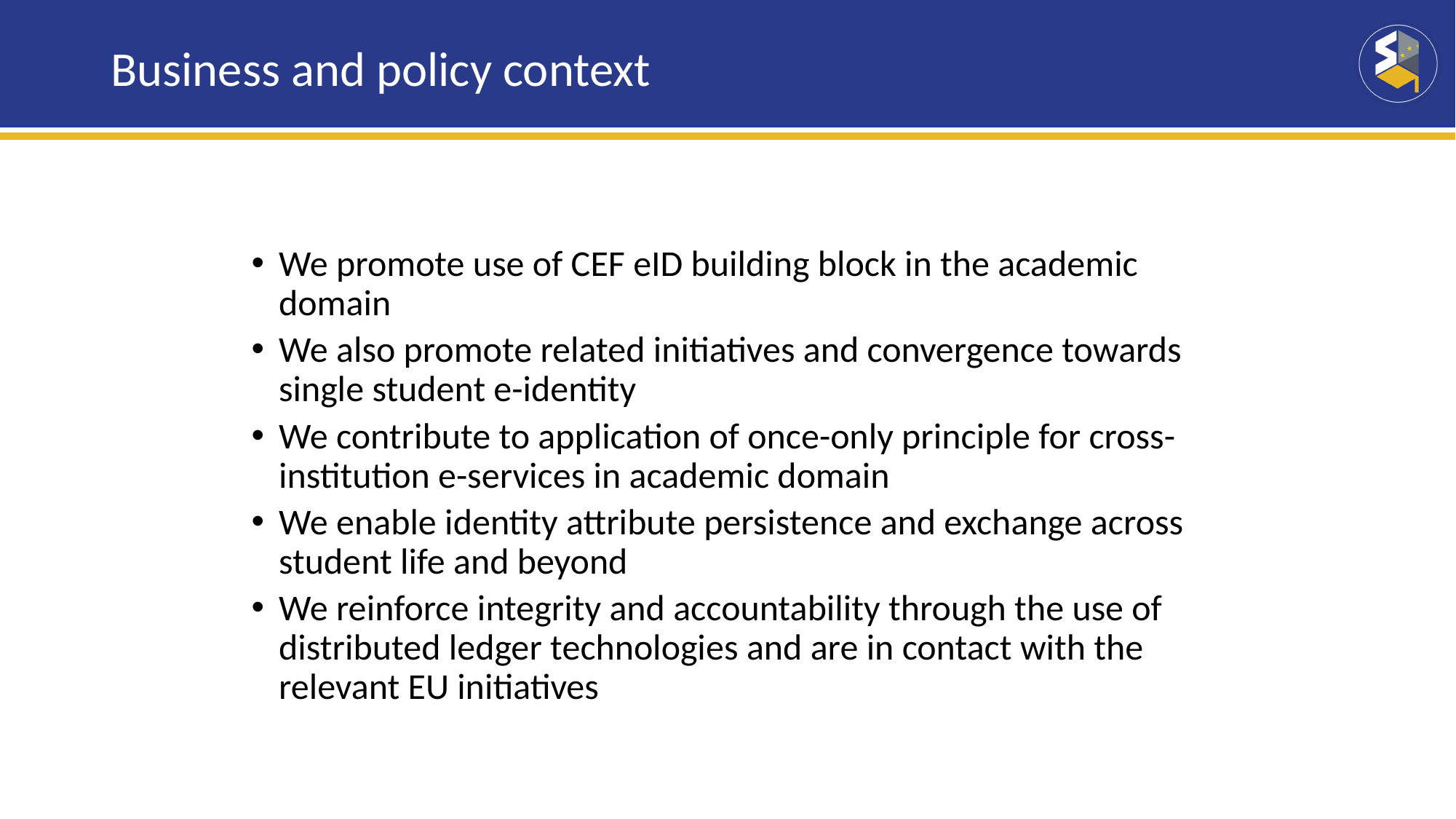

# Business and policy context

We promote use of CEF eID building block in the academic domain
We also promote related initiatives and convergence towards single student e-identity
We contribute to application of once-only principle for cross-institution e-services in academic domain
We enable identity attribute persistence and exchange across student life and beyond
We reinforce integrity and accountability through the use of distributed ledger technologies and are in contact with the relevant EU initiatives